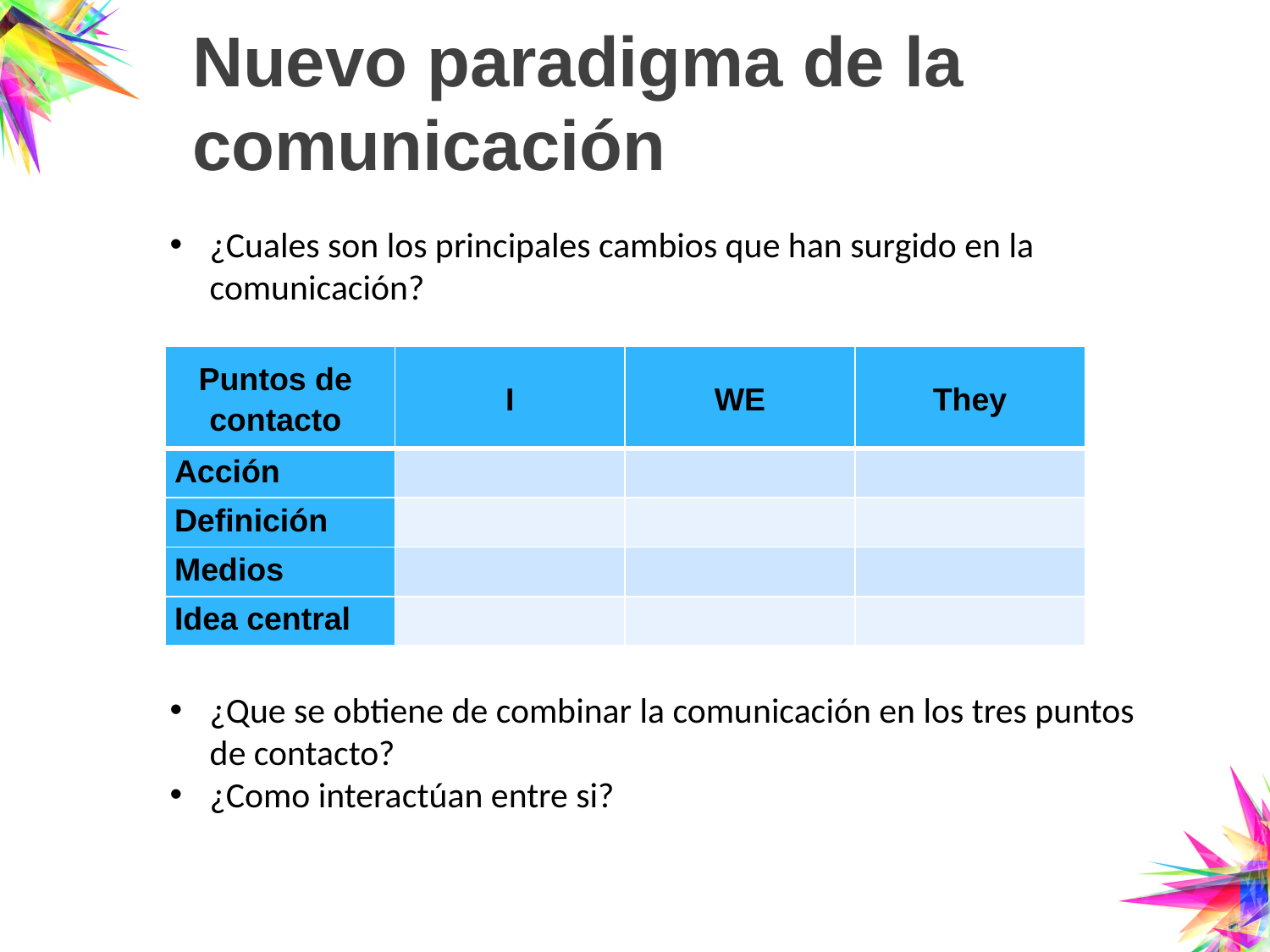

# Nuevo paradigma de la comunicación
¿Cuales son los principales cambios que han surgido en la comunicación?

¿Que se obtiene de combinar la comunicación en los tres puntos de contacto?
¿Como interactúan entre si?

| Puntos de contacto | I | WE | They |
| --- | --- | --- | --- |
| Acción |  |  |  |
| Definición |  |  |  |
| Medios |  |  |  |
| Idea central |  |  |  |